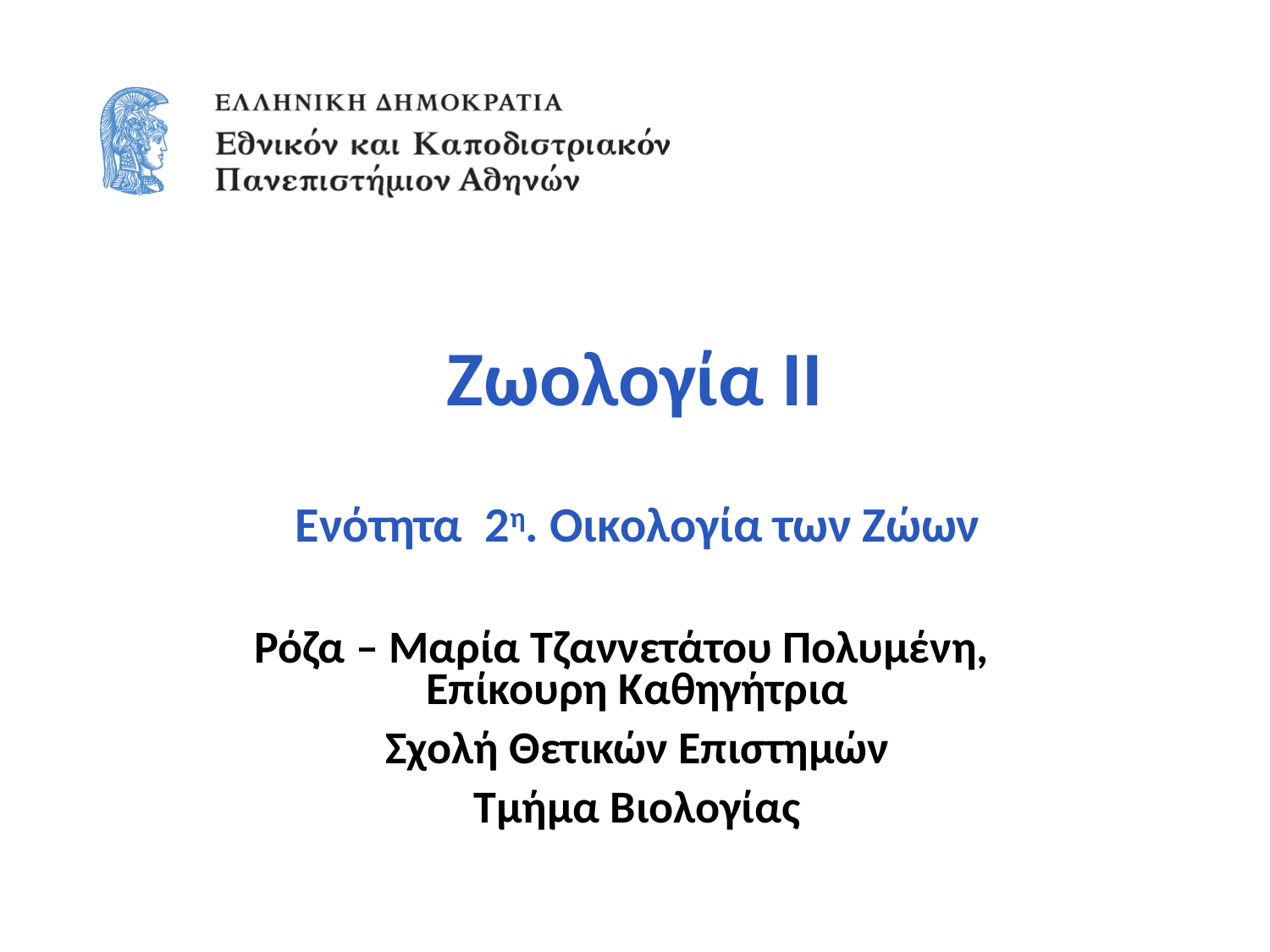

# Zωολογία ΙΙ
Ενότητα  2η. Οικολογία των Ζώων

Ρόζα – Μαρία Τζαννετάτου Πολυμένη,    Επίκουρη Καθηγήτρια
Σχολή Θετικών Επιστημών
Τμήμα Βιολογίας